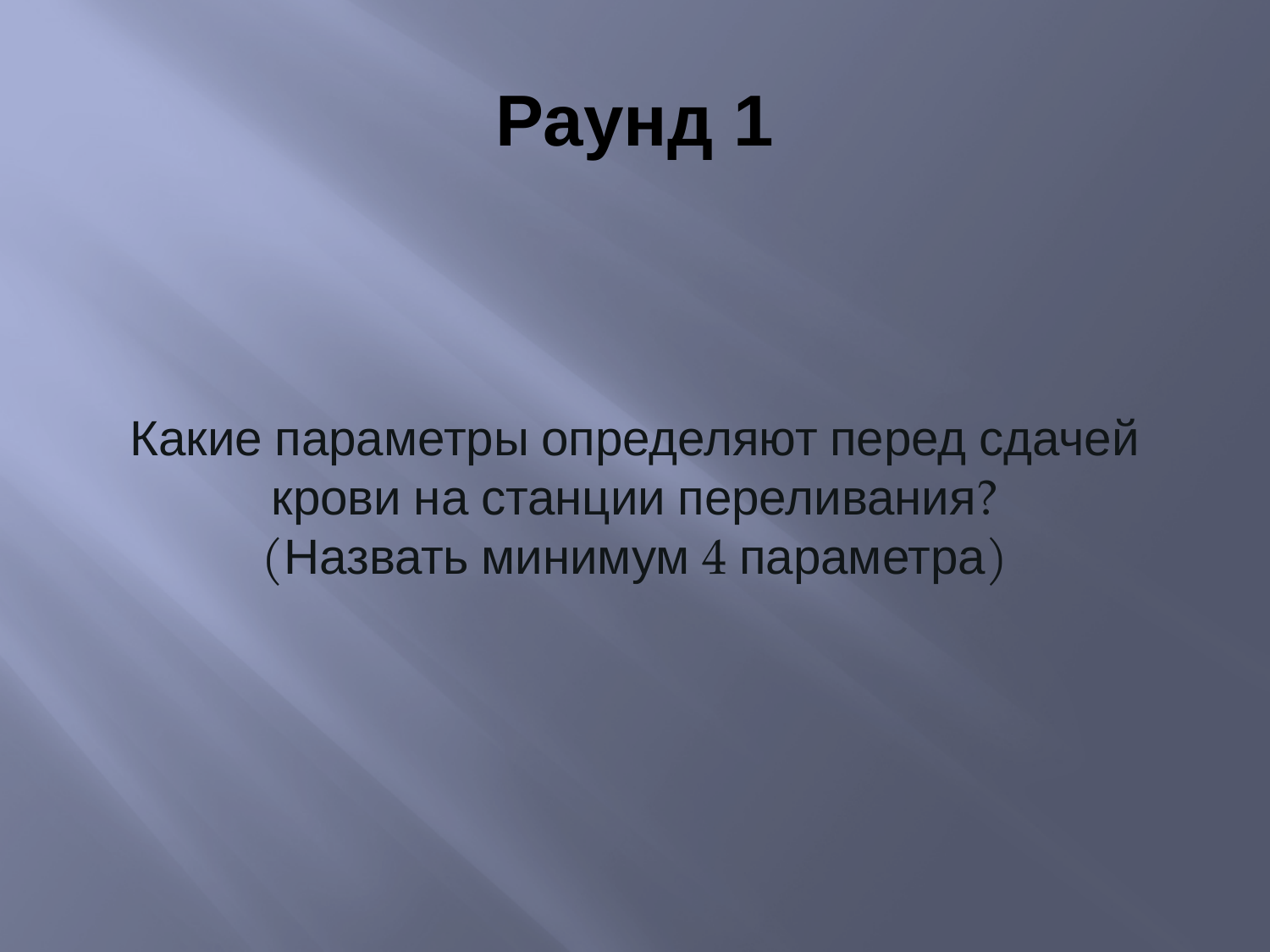

# Раунд 1

Какие параметры определяют перед сдачей крови на станции переливания?
(Назвать минимум 4 параметра)